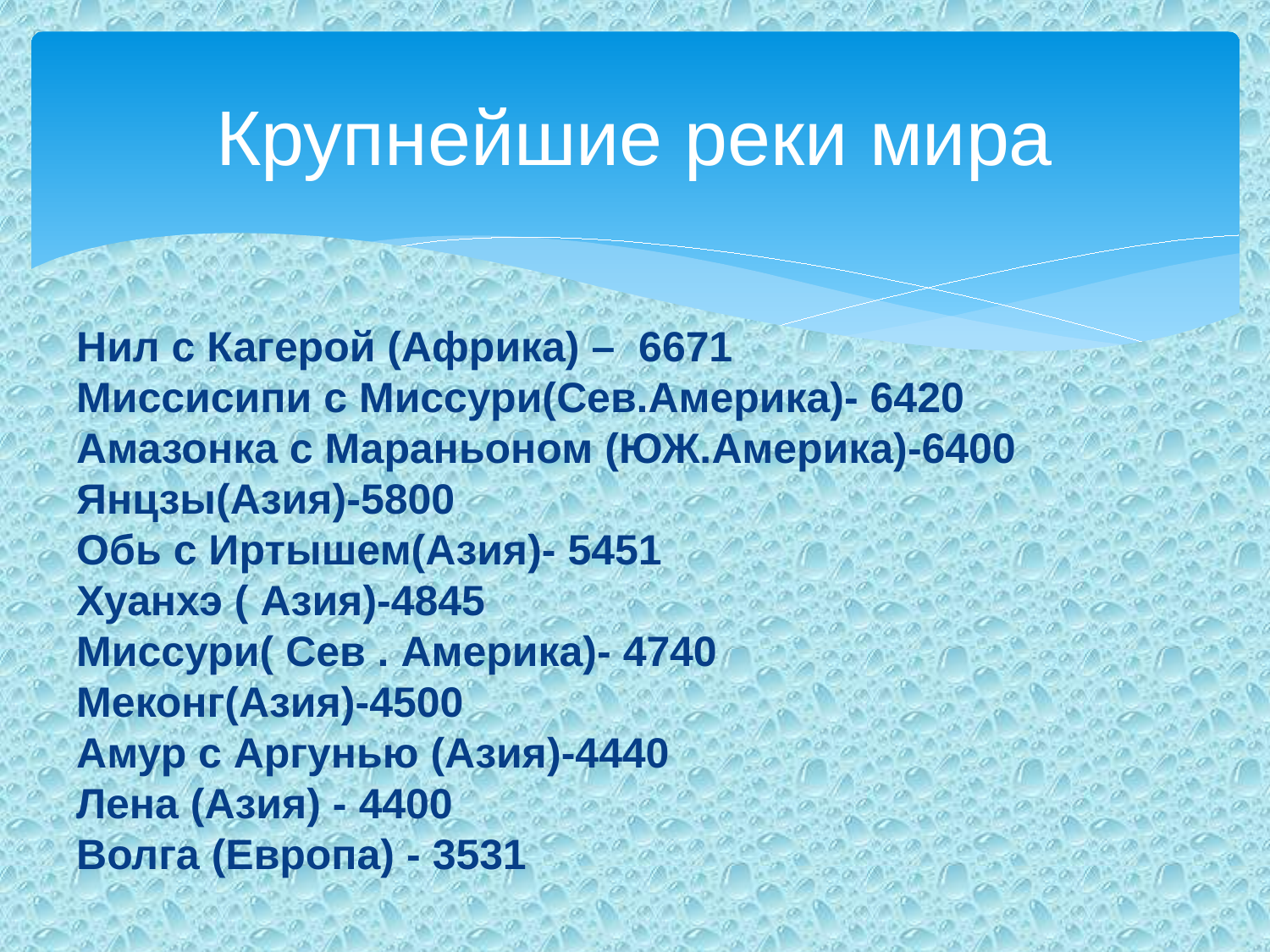

# Крупнейшие реки мира
Нил с Кагерой (Африка) –  6671
Миссисипи с Миссури(Сев.Америка)- 6420
Амазонка с Мараньоном (ЮЖ.Америка)-6400
Янцзы(Азия)-5800
Обь с Иртышем(Азия)- 5451
Хуанхэ ( Азия)-4845
Миссури( Сев . Америка)- 4740
Меконг(Азия)-4500
Амур с Аргунью (Азия)-4440
Лена (Азия) - 4400
Волга (Европа) - 3531